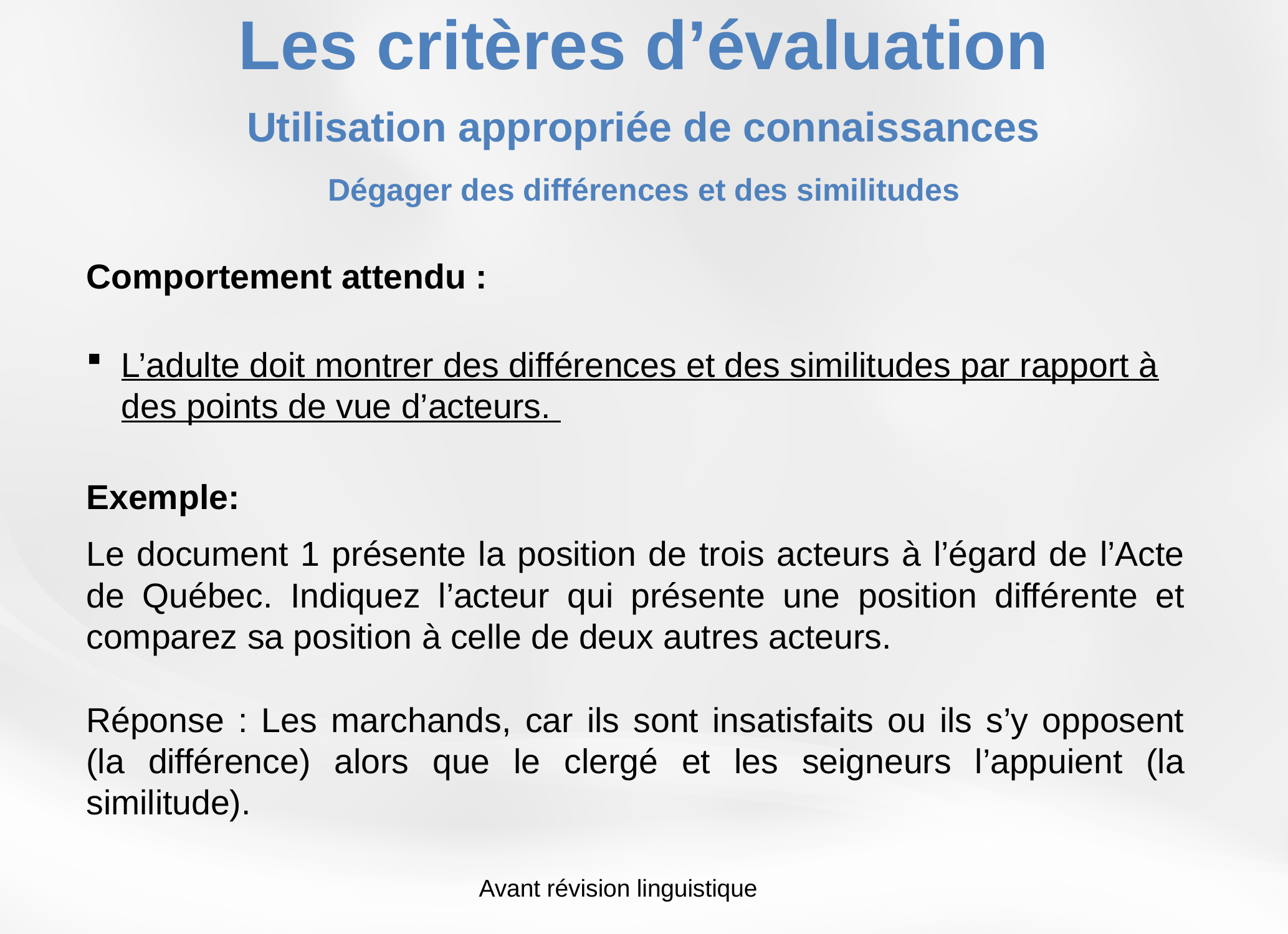

Les critères d’évaluation

Utilisation appropriée de connaissances
Dégager des différences et des similitudes
Comportement attendu :

L’adulte doit montrer des différences et des similitudes par rapport à des points de vue d’acteurs.

Exemple:

Le document 1 présente la position de trois acteurs à l’égard de l’Acte de Québec. Indiquez l’acteur qui présente une position différente et comparez sa position à celle de deux autres acteurs.

Réponse : Les marchands, car ils sont insatisfaits ou ils s’y opposent (la différence) alors que le clergé et les seigneurs l’appuient (la similitude).